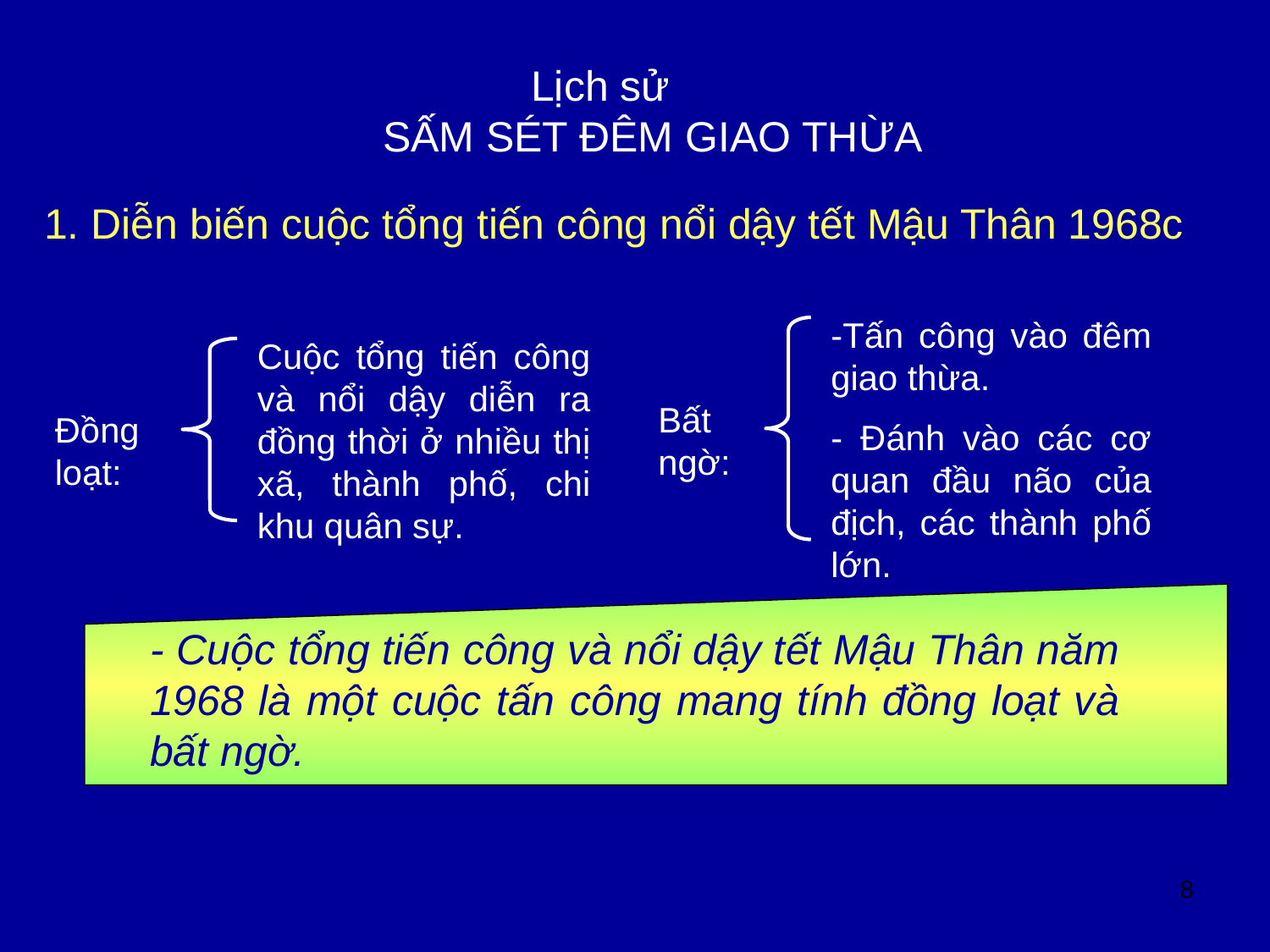

Lịch sử
SẤM SÉT ĐÊM GIAO THỪA
1. Diễn biến cuộc tổng tiến công nổi dậy tết Mậu Thân 1968c
-Tấn công vào đêm giao thừa.
- Đánh vào các cơ quan đầu não của địch, các thành phố lớn.

Bất ngờ:
Cuộc tổng tiến công và nổi dậy diễn ra đồng thời ở nhiều thị xã, thành phố, chi khu quân sự.

Đồng loạt:

- Cuộc tổng tiến công và nổi dậy tết Mậu Thân năm 1968 là một cuộc tấn công mang tính đồng loạt và bất ngờ.
8